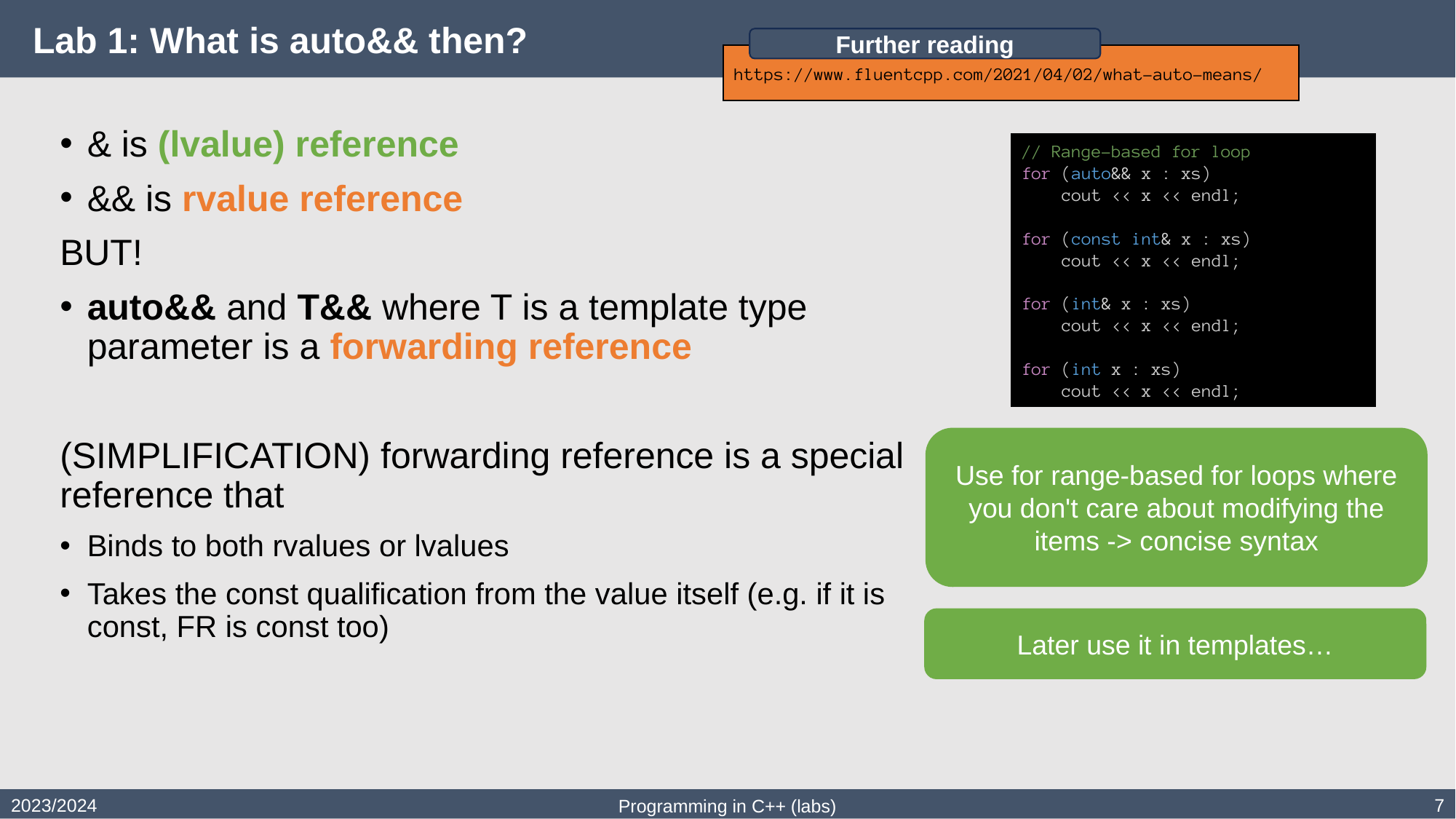

# Lab 1: What is auto&& then?
Further reading
https://www.fluentcpp.com/2021/04/02/what-auto-means/
& is (lvalue) reference
&& is rvalue reference
BUT!
auto&& and T&& where T is a template type parameter is a forwarding reference

(SIMPLIFICATION) forwarding reference is a special reference that
Binds to both rvalues or lvalues
Takes the const qualification from the value itself (e.g. if it is const, FR is const too)

// Range-based for loop
for (auto&& x : xs)
    cout << x << endl;
for (const int& x : xs)
    cout << x << endl;
for (int& x : xs)
    cout << x << endl;
for (int x : xs)
    cout << x << endl;
Use for range-based for loops where you don't care about modifying the items -> concise syntax
Later use it in templates…
2023/2024
7
Programming in C++ (labs)